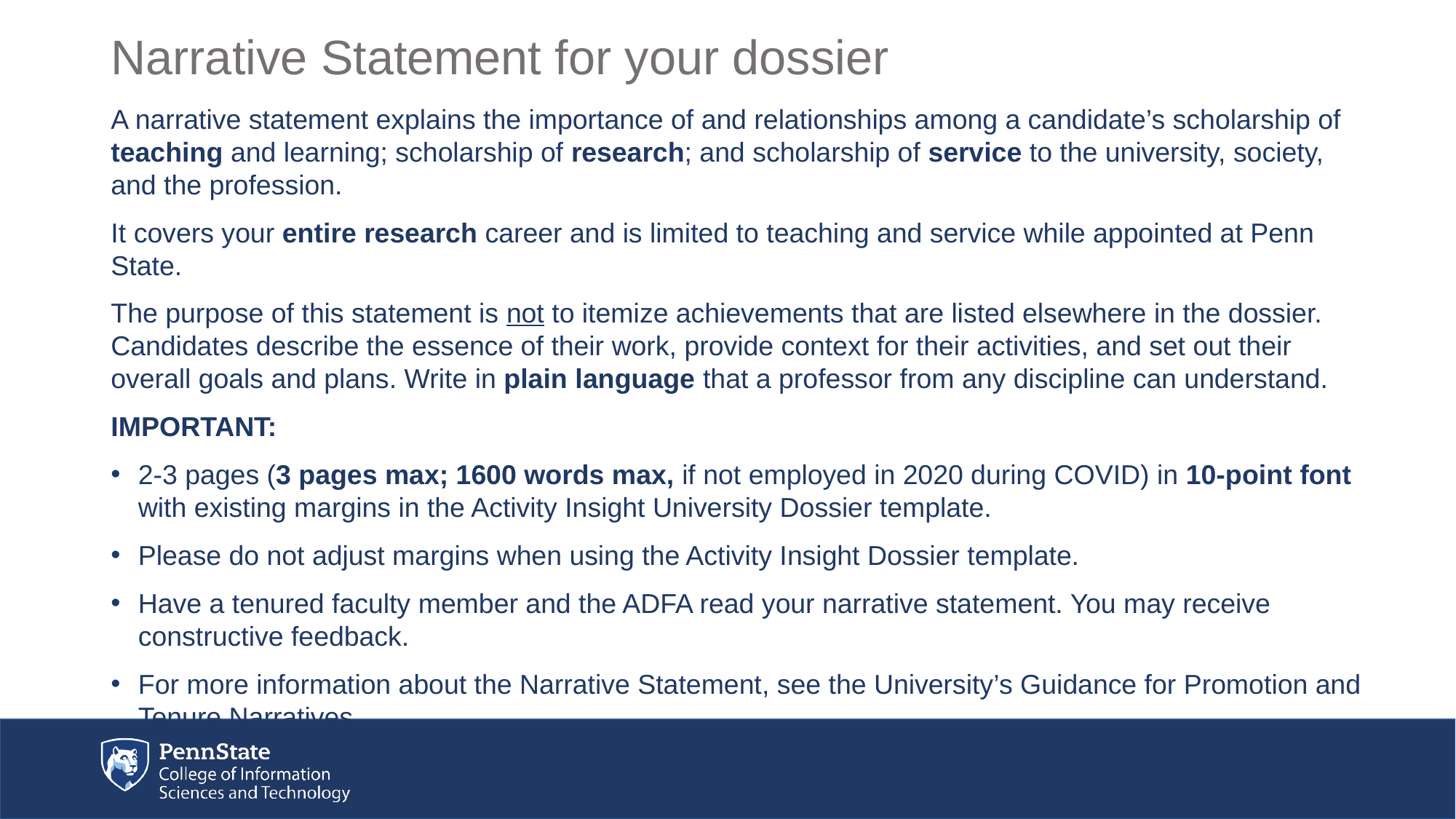

# Narrative Statement for your dossier
A narrative statement explains the importance of and relationships among a candidate’s scholarship of teaching and learning; scholarship of research; and scholarship of service to the university, society, and the profession.
It covers your entire research career and is limited to teaching and service while appointed at Penn State.
The purpose of this statement is not to itemize achievements that are listed elsewhere in the dossier. Candidates describe the essence of their work, provide context for their activities, and set out their overall goals and plans. Write in plain language that a professor from any discipline can understand.
IMPORTANT:
2-3 pages (3 pages max; 1600 words max, if not employed in 2020 during COVID) in 10-point font with existing margins in the Activity Insight University Dossier template.
Please do not adjust margins when using the Activity Insight Dossier template.
Have a tenured faculty member and the ADFA read your narrative statement. You may receive constructive feedback.
For more information about the Narrative Statement, see the University’s Guidance for Promotion and Tenure Narratives.